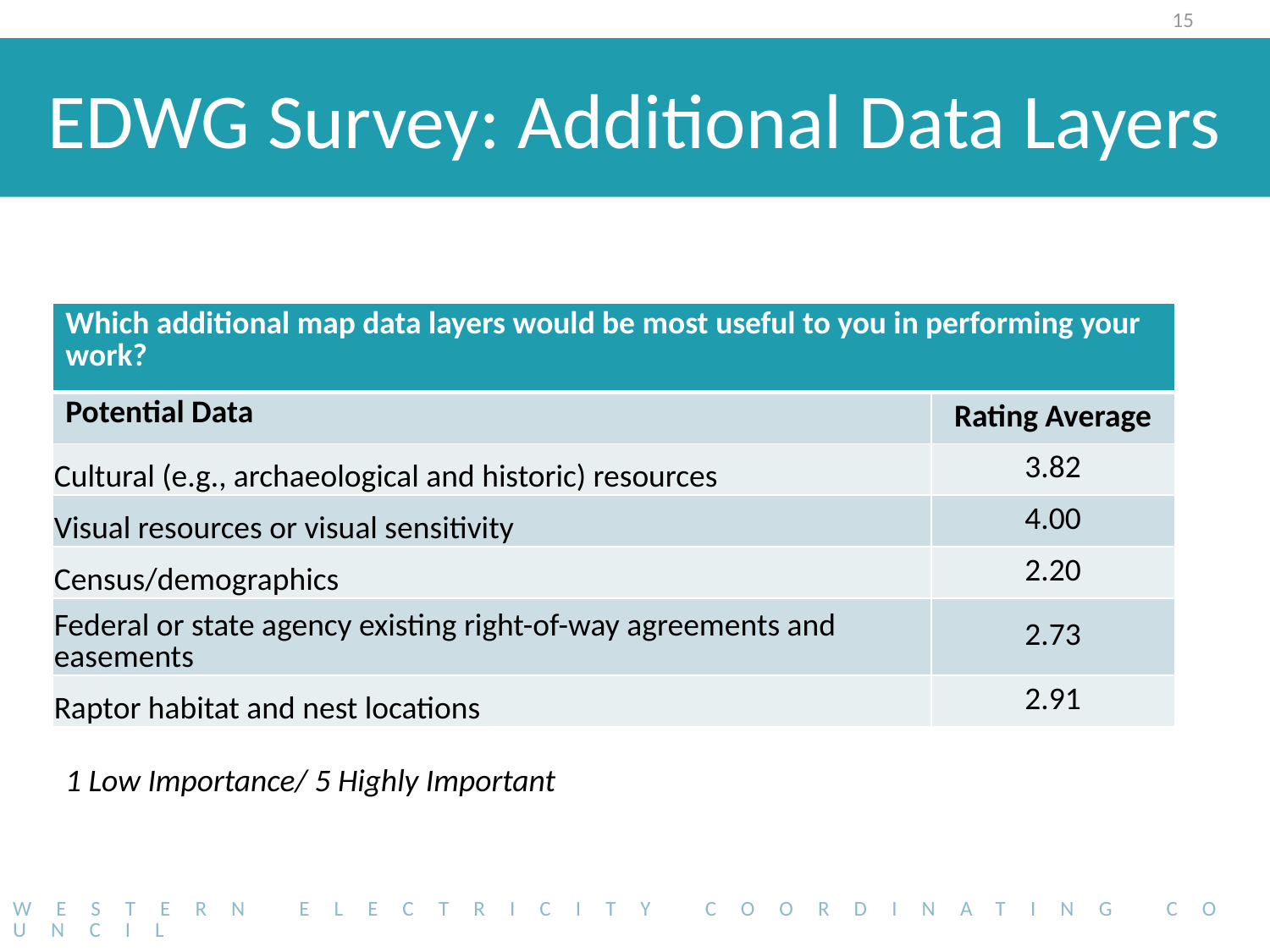

15
# EDWG Survey: Additional Data Layers
| Which additional map data layers would be most useful to you in performing your work? |  |
| --- | --- |
| Potential Data | Rating Average |
| Cultural (e.g., archaeological and historic) resources | 3.82 |
| Visual resources or visual sensitivity | 4.00 |
| Census/demographics | 2.20 |
| Federal or state agency existing right-of-way agreements and easements | 2.73 |
| Raptor habitat and nest locations | 2.91 |
1 Low Importance/ 5 Highly Important
Western Electricity Coordinating Council